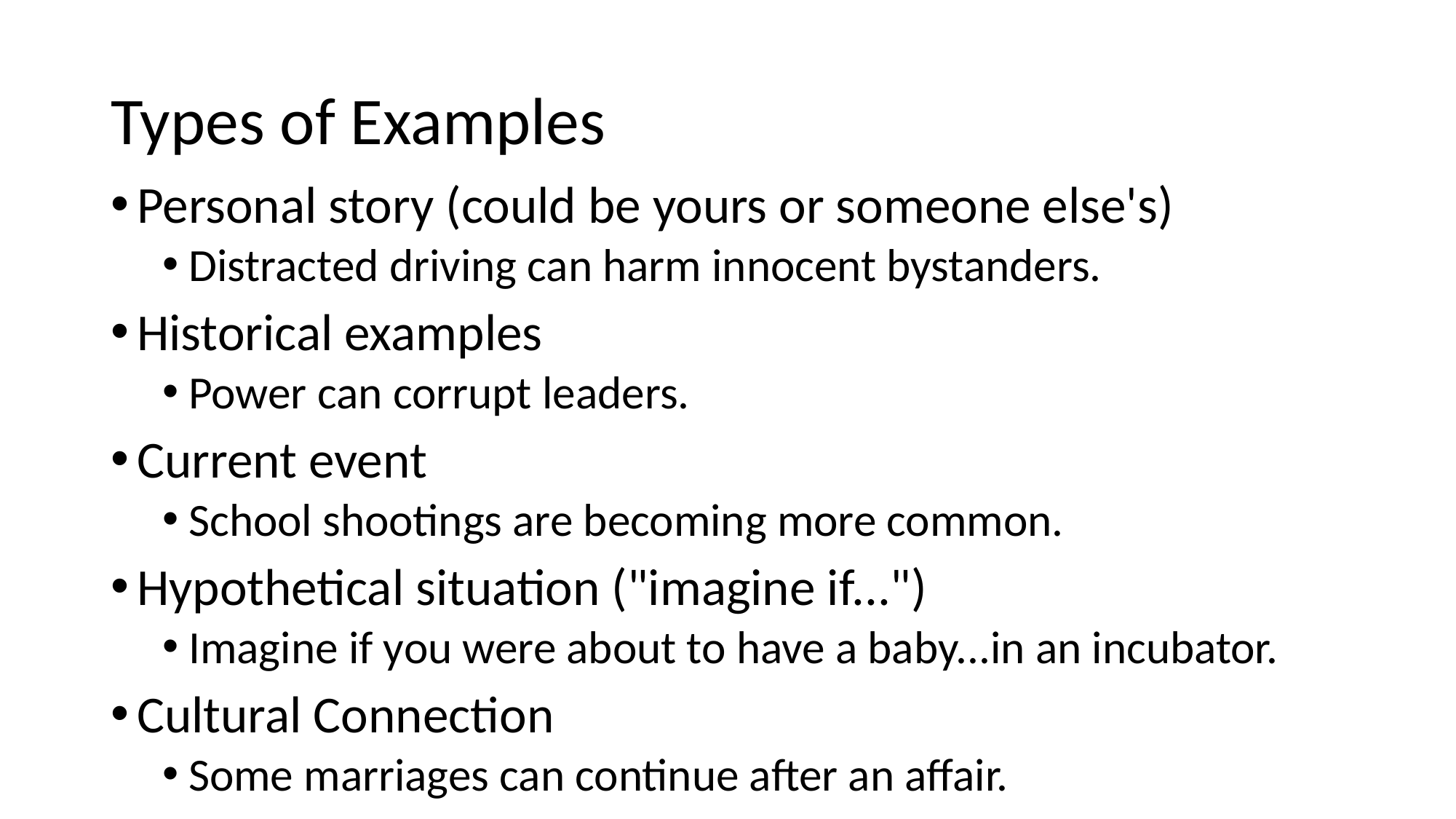

# Types of Examples
Personal story (could be yours or someone else's)
Distracted driving can harm innocent bystanders.
Historical examples
Power can corrupt leaders.
Current event
School shootings are becoming more common.
Hypothetical situation ("imagine if...")
Imagine if you were about to have a baby...in an incubator.
Cultural Connection
Some marriages can continue after an affair.